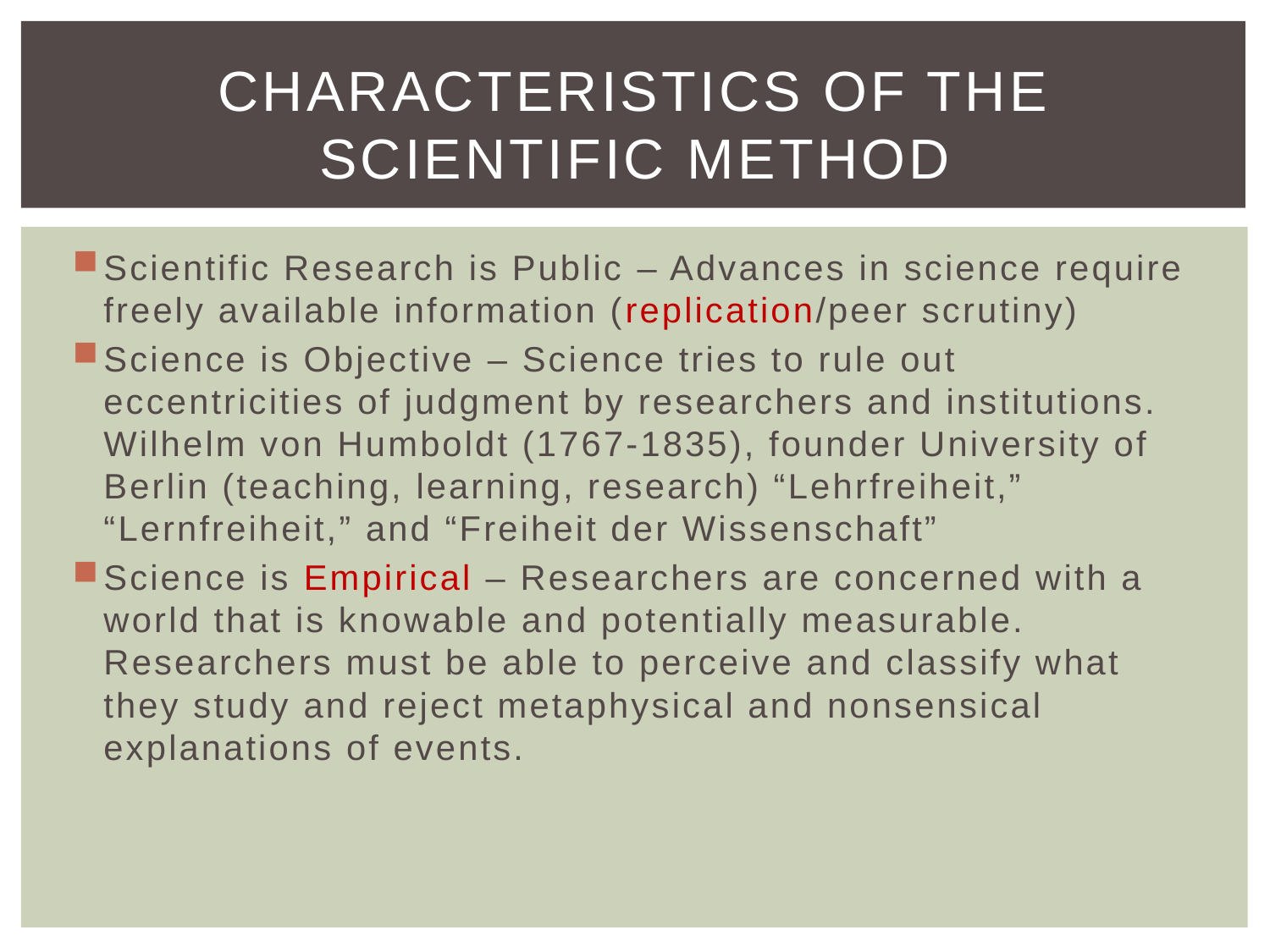

# Characteristics of the scientific method
Scientific Research is Public – Advances in science require freely available information (replication/peer scrutiny)
Science is Objective – Science tries to rule out eccentricities of judgment by researchers and institutions. Wilhelm von Humboldt (1767-1835), founder University of Berlin (teaching, learning, research) “Lehrfreiheit,” “Lernfreiheit,” and “Freiheit der Wissenschaft”
Science is Empirical – Researchers are concerned with a world that is knowable and potentially measurable. Researchers must be able to perceive and classify what they study and reject metaphysical and nonsensical explanations of events.